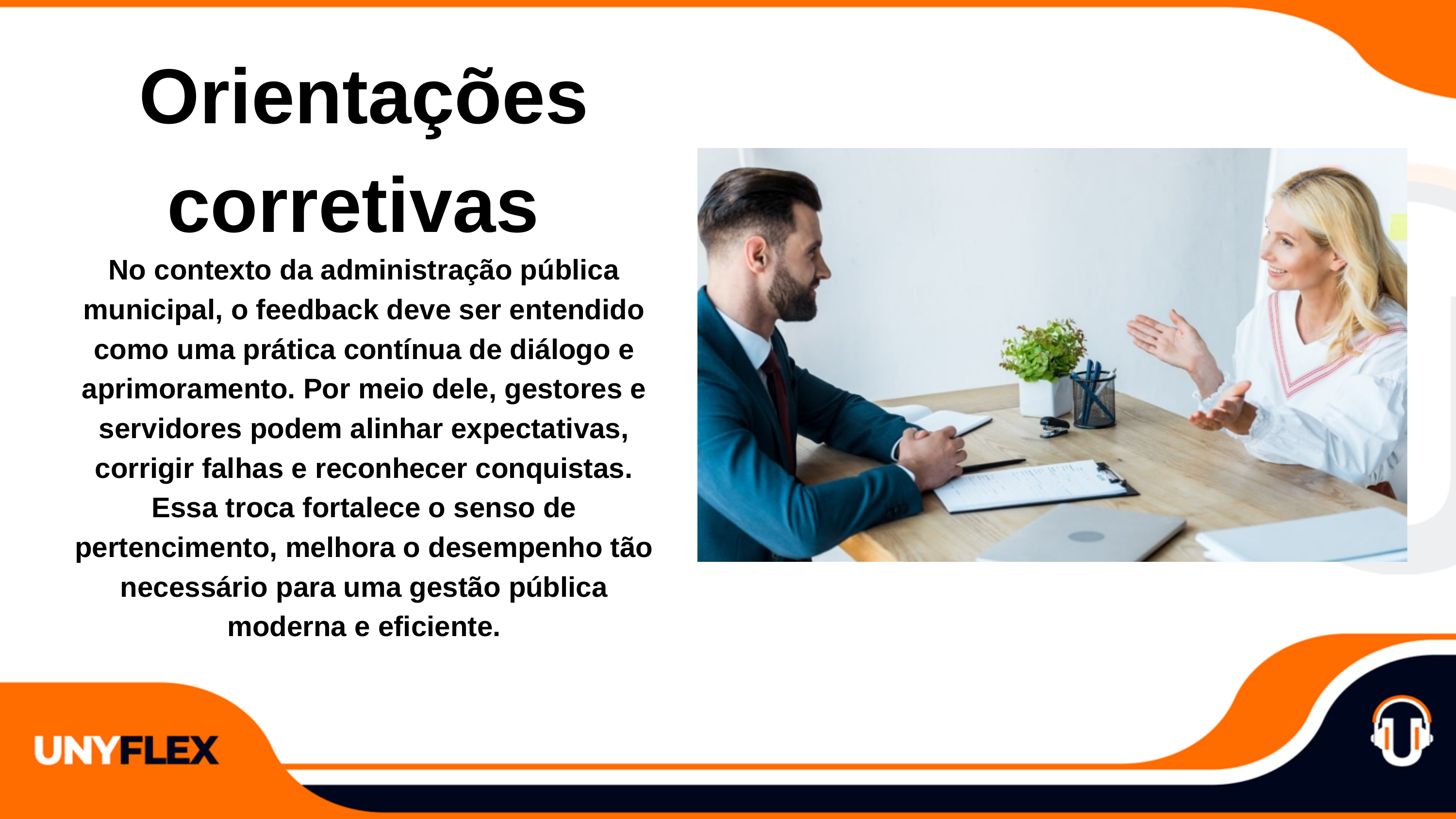

Orientações corretivas

No contexto da administração pública municipal, o feedback deve ser entendido como uma prática contínua de diálogo e aprimoramento. Por meio dele, gestores e servidores podem alinhar expectativas, corrigir falhas e reconhecer conquistas. Essa troca fortalece o senso de pertencimento, melhora o desempenho tão necessário para uma gestão pública moderna e eficiente.